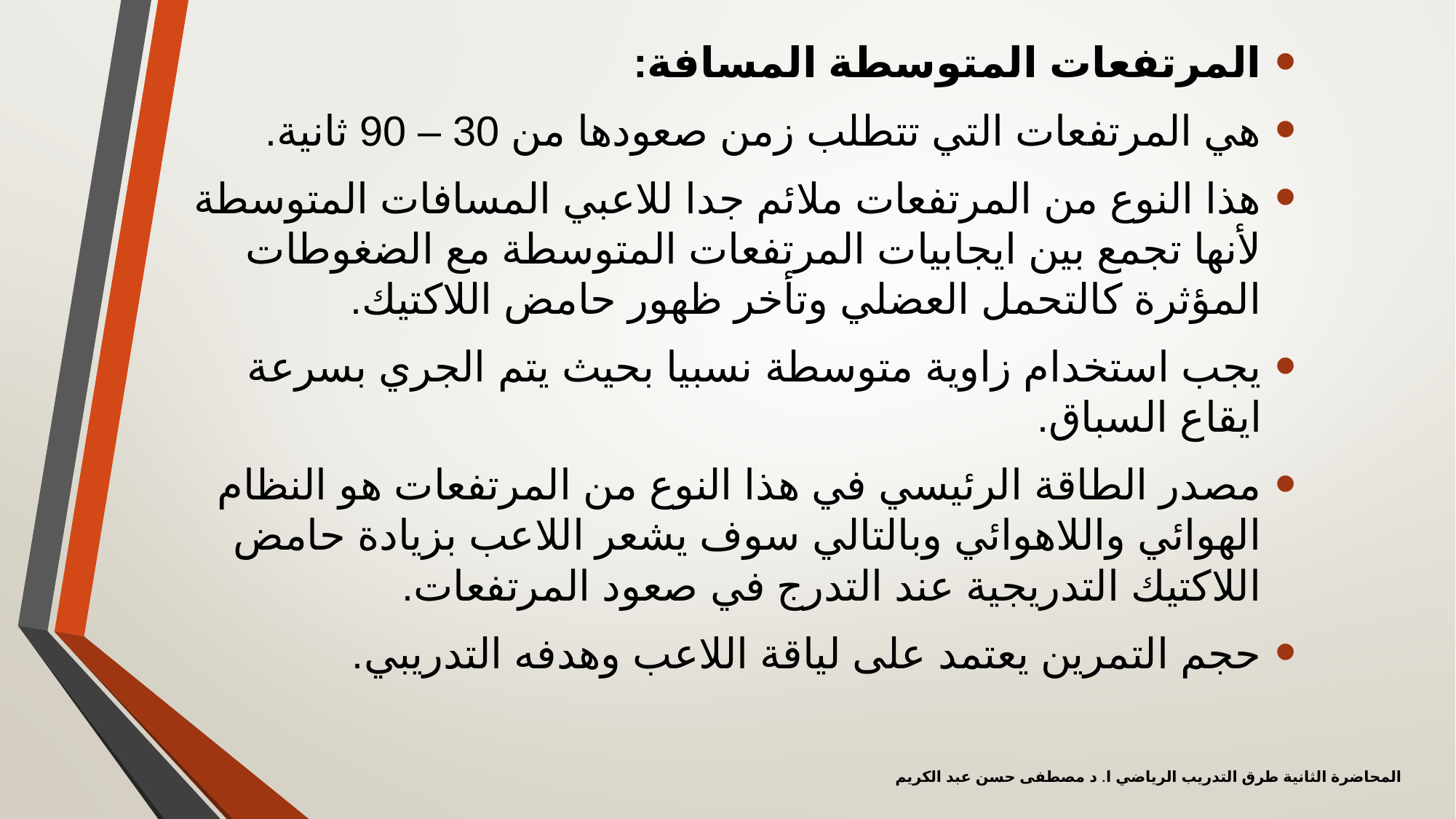

المرتفعات المتوسطة المسافة:
هي المرتفعات التي تتطلب زمن صعودها من 30 – 90 ثانية.
هذا النوع من المرتفعات ملائم جدا للاعبي المسافات المتوسطة لأنها تجمع بين ايجابيات المرتفعات المتوسطة مع الضغوطات المؤثرة كالتحمل العضلي وتأخر ظهور حامض اللاكتيك.
يجب استخدام زاوية متوسطة نسبيا بحيث يتم الجري بسرعة ايقاع السباق.
مصدر الطاقة الرئيسي في هذا النوع من المرتفعات هو النظام الهوائي واللاهوائي وبالتالي سوف يشعر اللاعب بزيادة حامض اللاكتيك التدريجية عند التدرج في صعود المرتفعات.
حجم التمرين يعتمد على لياقة اللاعب وهدفه التدريبي.
المحاضرة الثانية طرق التدريب الرياضي ا. د مصطفى حسن عبد الكريم